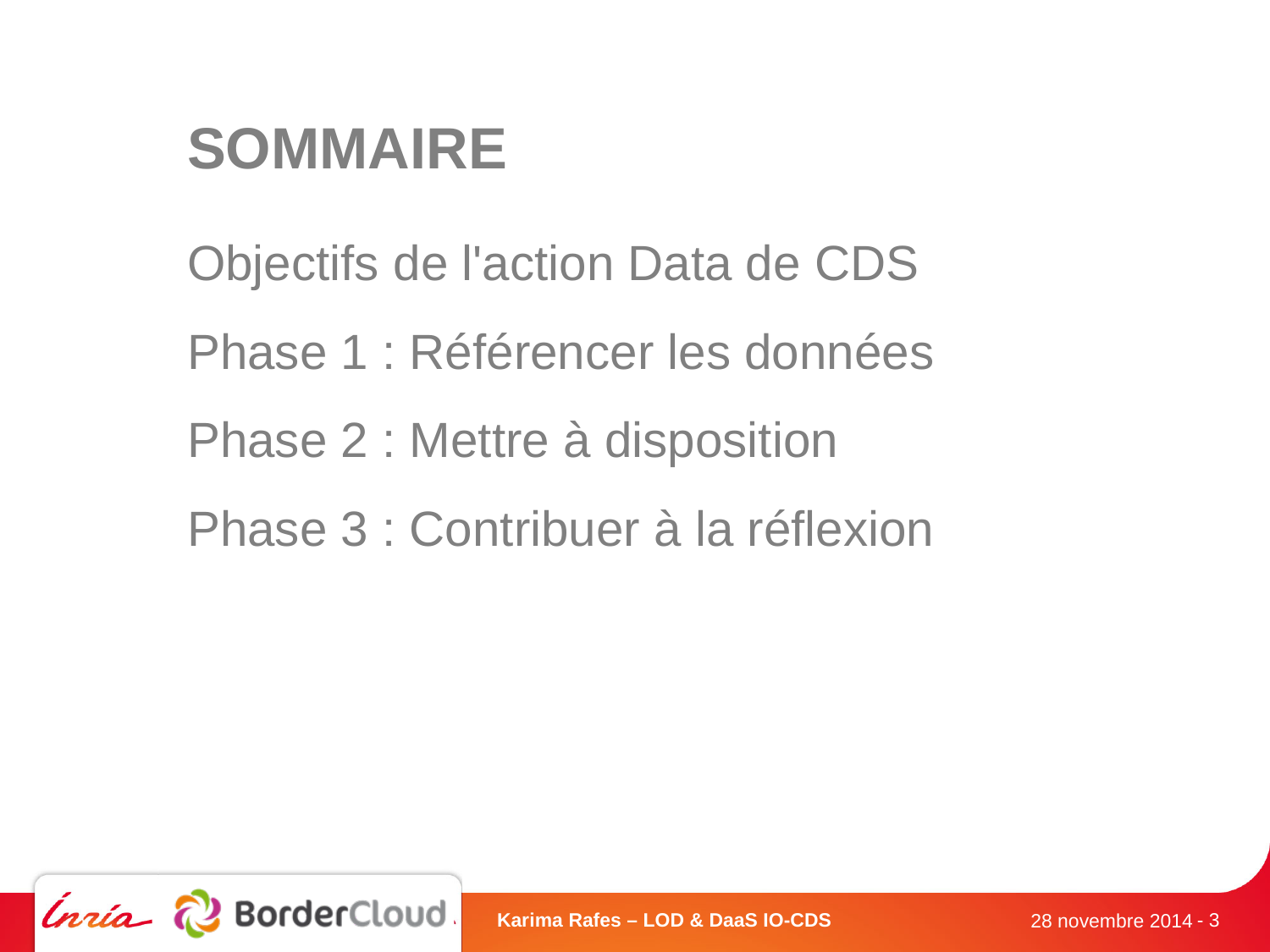

Les mots clés de l’Open Data
Le Web, cette base de données
Plateforme CDS de Paris-Saclay
Les autres approches
# SOMMAIRE
Objectifs de l'action Data de CDS
Phase 1 : Référencer les données
Phase 2 : Mettre à disposition
Phase 3 : Contribuer à la réflexion
Karima Rafes – LOD & DaaS IO-CDS
- 3
28 novembre 2014